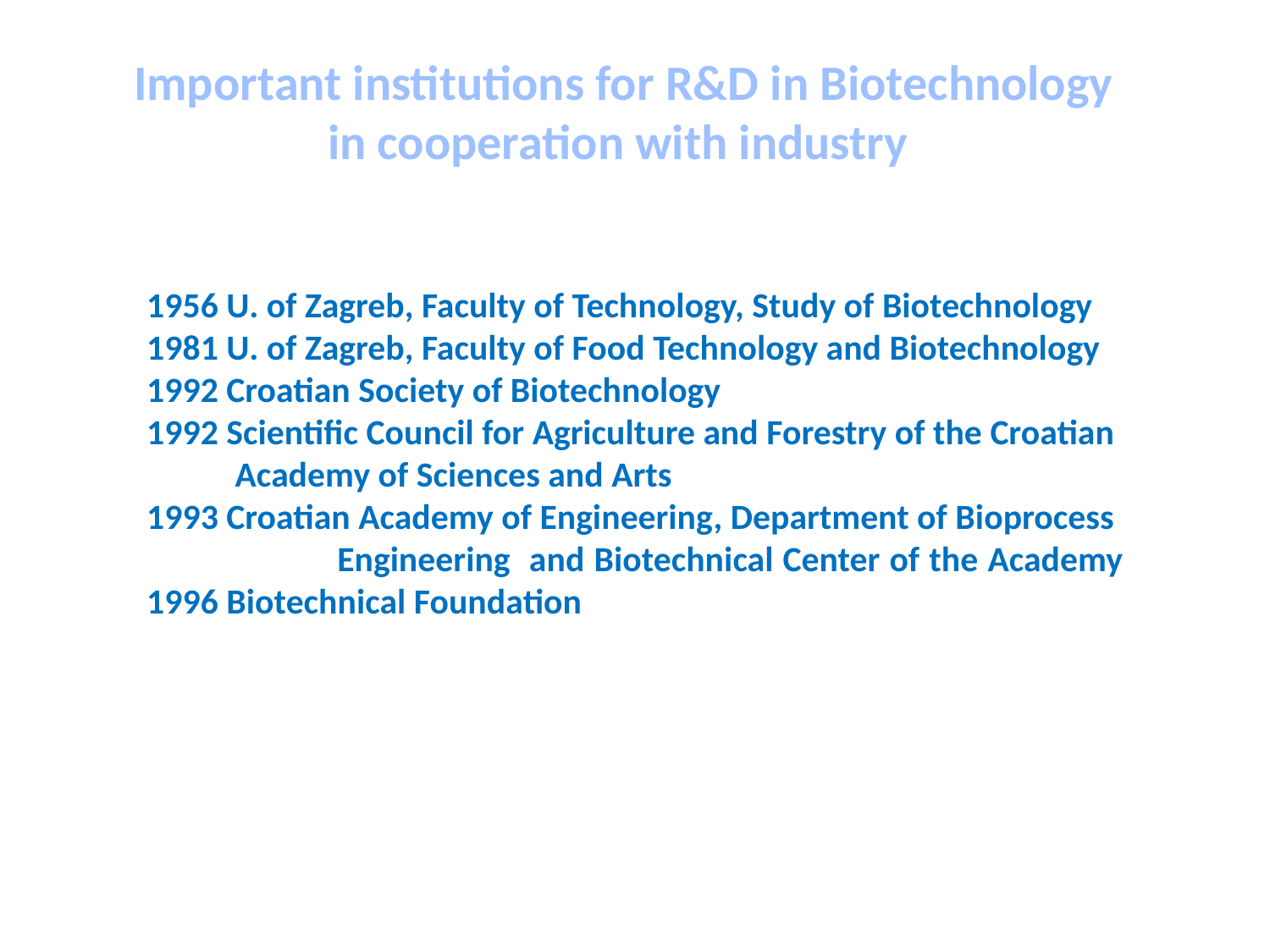

Important institutions for R&D in Biotechnology
in cooperation with industry
1956 U. of Zagreb, Faculty of Technology, Study of Biotechnology
1981 U. of Zagreb, Faculty of Food Technology and Biotechnology
1992 Croatian Society of Biotechnology
1992 Scientific Council for Agriculture and Forestry of the Croatian
           Academy of Sciences and Arts
1993 Croatian Academy of Engineering, Department of Bioprocess
                    Engineering  and Biotechnical Center of the Academy
1996 Biotechnical Foundation